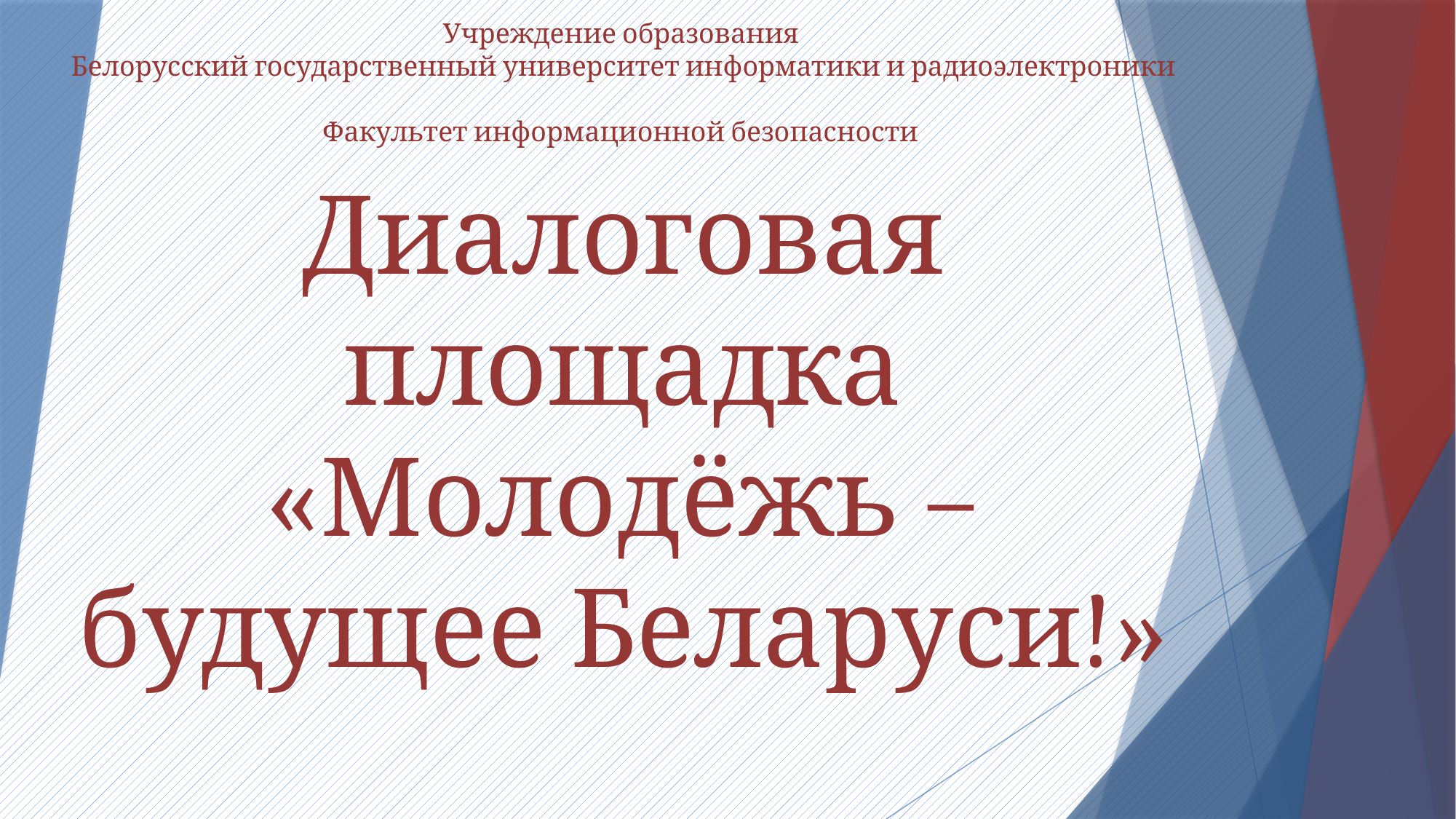

Учреждение образования
Белорусский государственный университет информатики и радиоэлектроники

Факультет информационной безопасности
# Диалоговая площадка «Молодёжь – будущее Беларуси!»